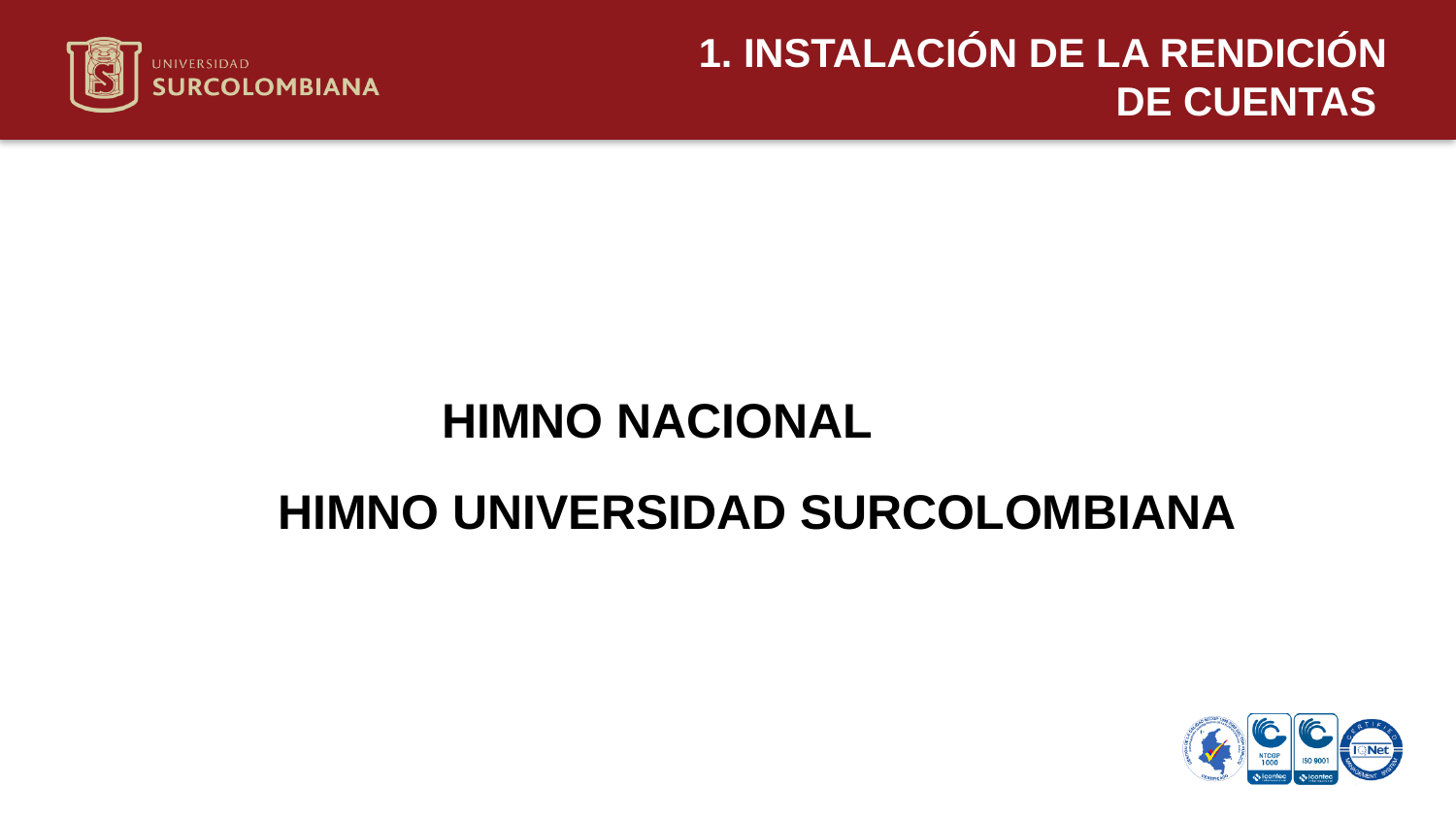

1. INSTALACIÓN DE LA RENDICIÓN DE CUENTAS
HIMNO NACIONAL
HIMNO UNIVERSIDAD SURCOLOMBIANA
Neiva  11 de mayo de 2020